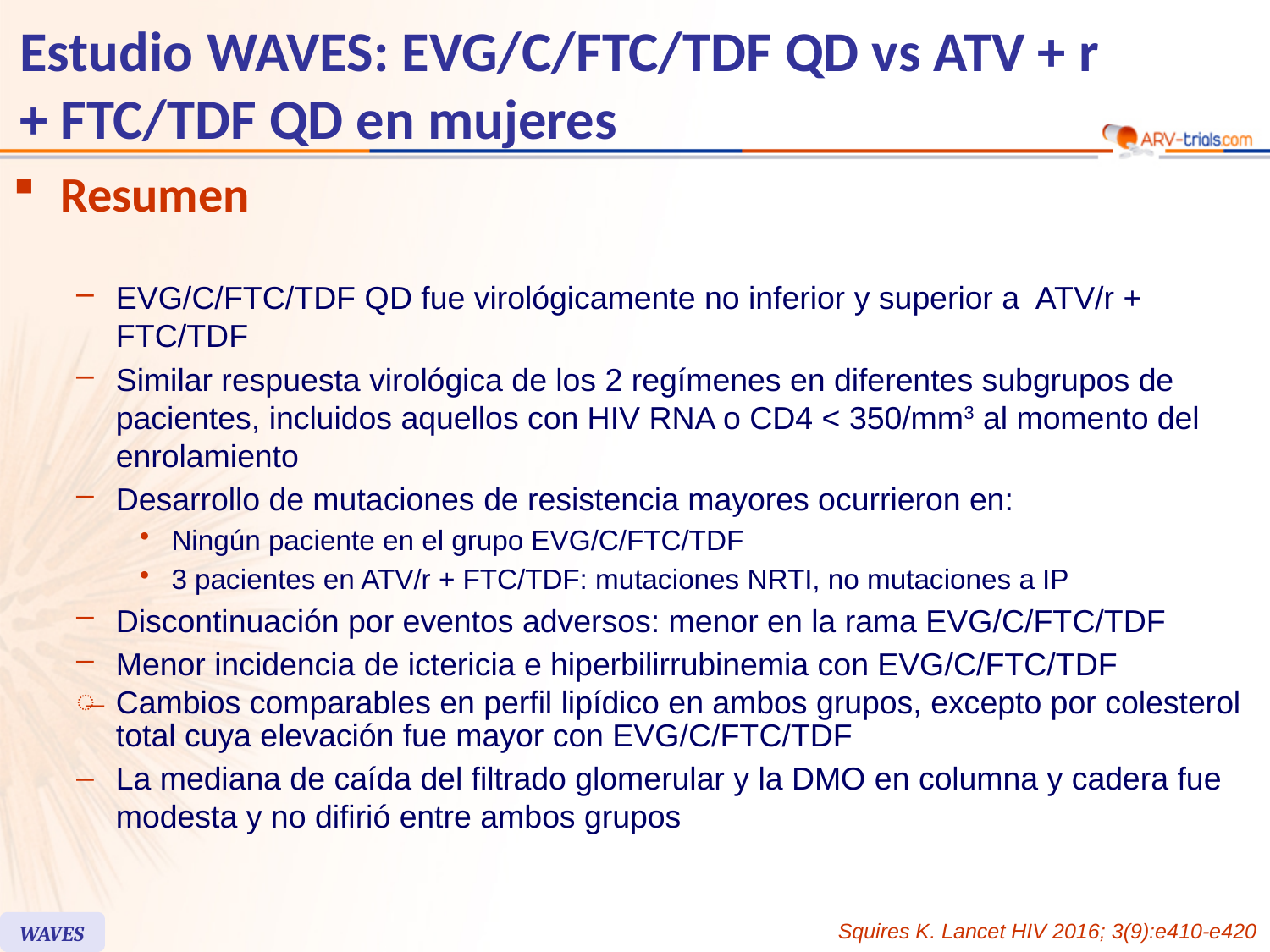

# Estudio WAVES: EVG/C/FTC/TDF QD vs ATV + r + FTC/TDF QD en mujeres
Resumen
EVG/C/FTC/TDF QD fue virológicamente no inferior y superior a  ATV/r + FTC/TDF
Similar respuesta virológica de los 2 regímenes en diferentes subgrupos de pacientes, incluidos aquellos con HIV RNA o CD4 < 350/mm3 al momento del enrolamiento
Desarrollo de mutaciones de resistencia mayores ocurrieron en:
Ningún paciente en el grupo EVG/C/FTC/TDF
3 pacientes en ATV/r + FTC/TDF: mutaciones NRTI, no mutaciones a IP
Discontinuación por eventos adversos: menor en la rama EVG/C/FTC/TDF
Menor incidencia de ictericia e hiperbilirrubinemia con EVG/C/FTC/TDF
Cambios comparables en perfil lipídico en ambos grupos, excepto por colesterol total cuya elevación fue mayor con EVG/C/FTC/TDF
La mediana de caída del filtrado glomerular y la DMO en columna y cadera fue modesta y no difirió entre ambos grupos
Squires K. Lancet HIV 2016; 3(9):e410-e420

WAVES